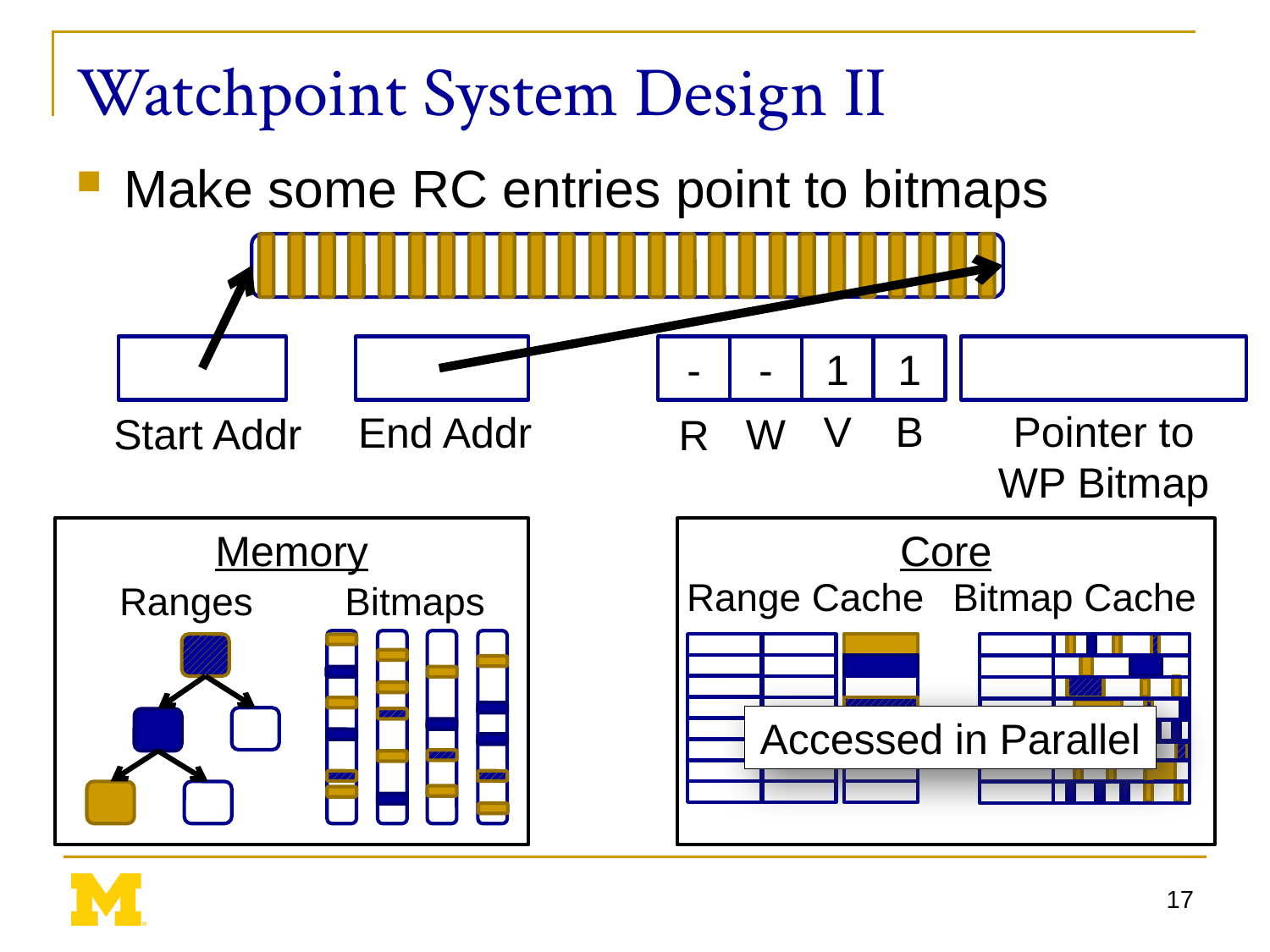

# Watchpoint System Design II
Make some RC entries point to bitmaps

-
1

-
1
B
V
Pointer to
WP Bitmap
End Addr
Start Addr
W
R
Memory
Core
Range Cache
Bitmap Cache

Ranges
Bitmaps

Accessed in Parallel
17